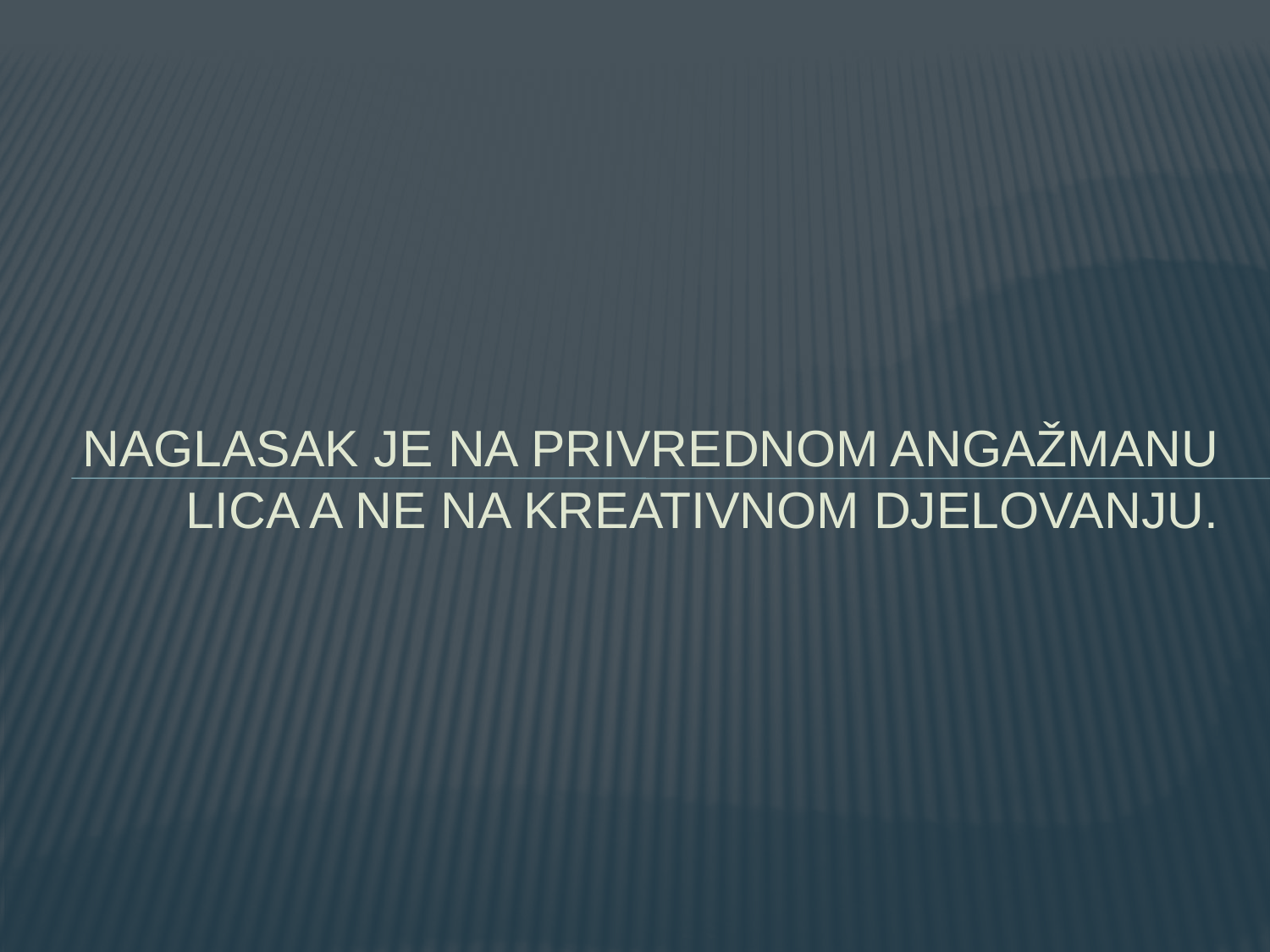

# Naglasak je na privrednom angažmanu lica a ne na kreativnom djelovanju.